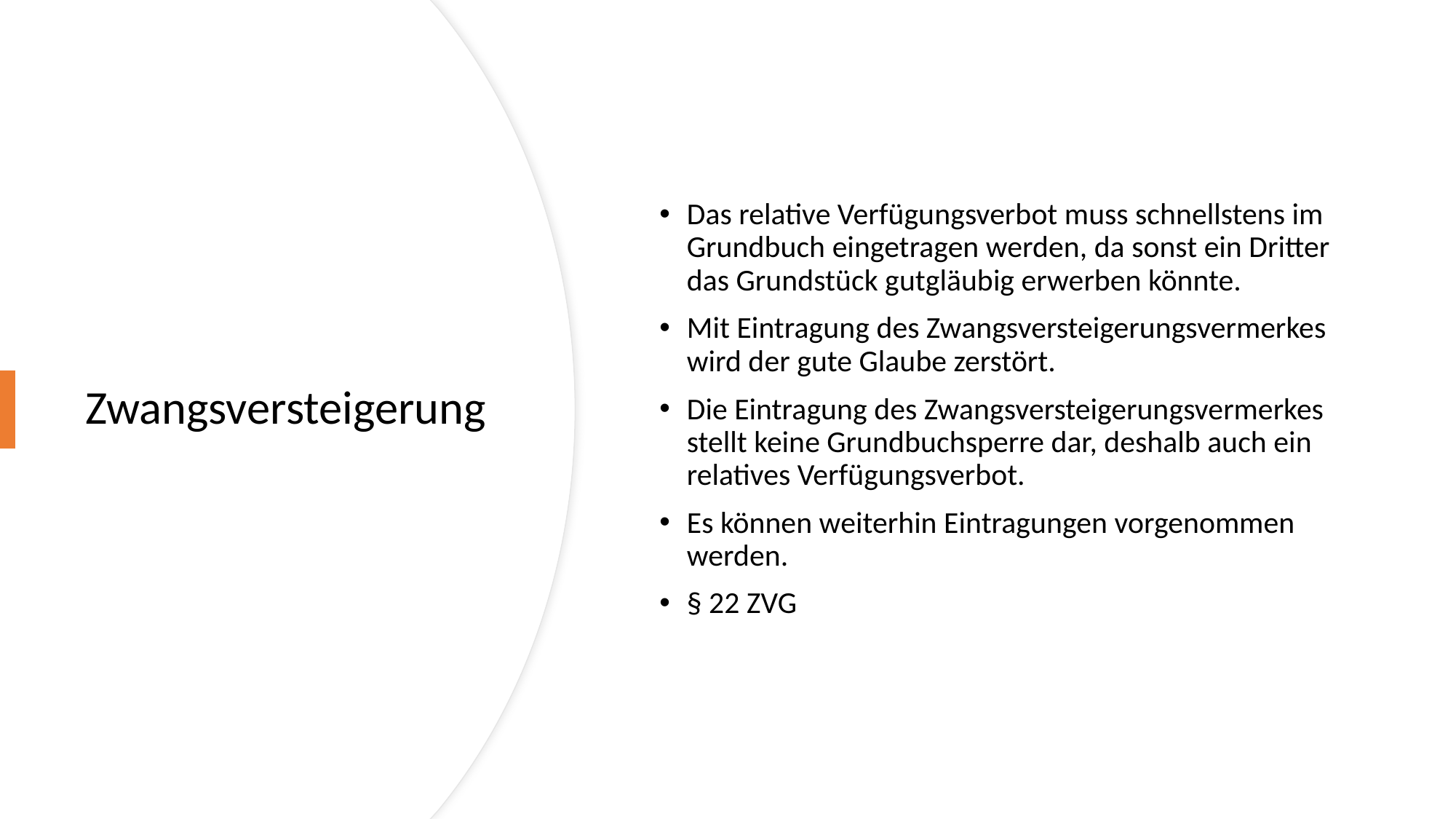

Das relative Verfügungsverbot muss schnellstens im Grundbuch eingetragen werden, da sonst ein Dritter das Grundstück gutgläubig erwerben könnte.
Mit Eintragung des Zwangsversteigerungsvermerkes wird der gute Glaube zerstört.
Die Eintragung des Zwangsversteigerungsvermerkes stellt keine Grundbuchsperre dar, deshalb auch ein relatives Verfügungsverbot.
Es können weiterhin Eintragungen vorgenommen werden.
§ 22 ZVG
# Zwangsversteigerung